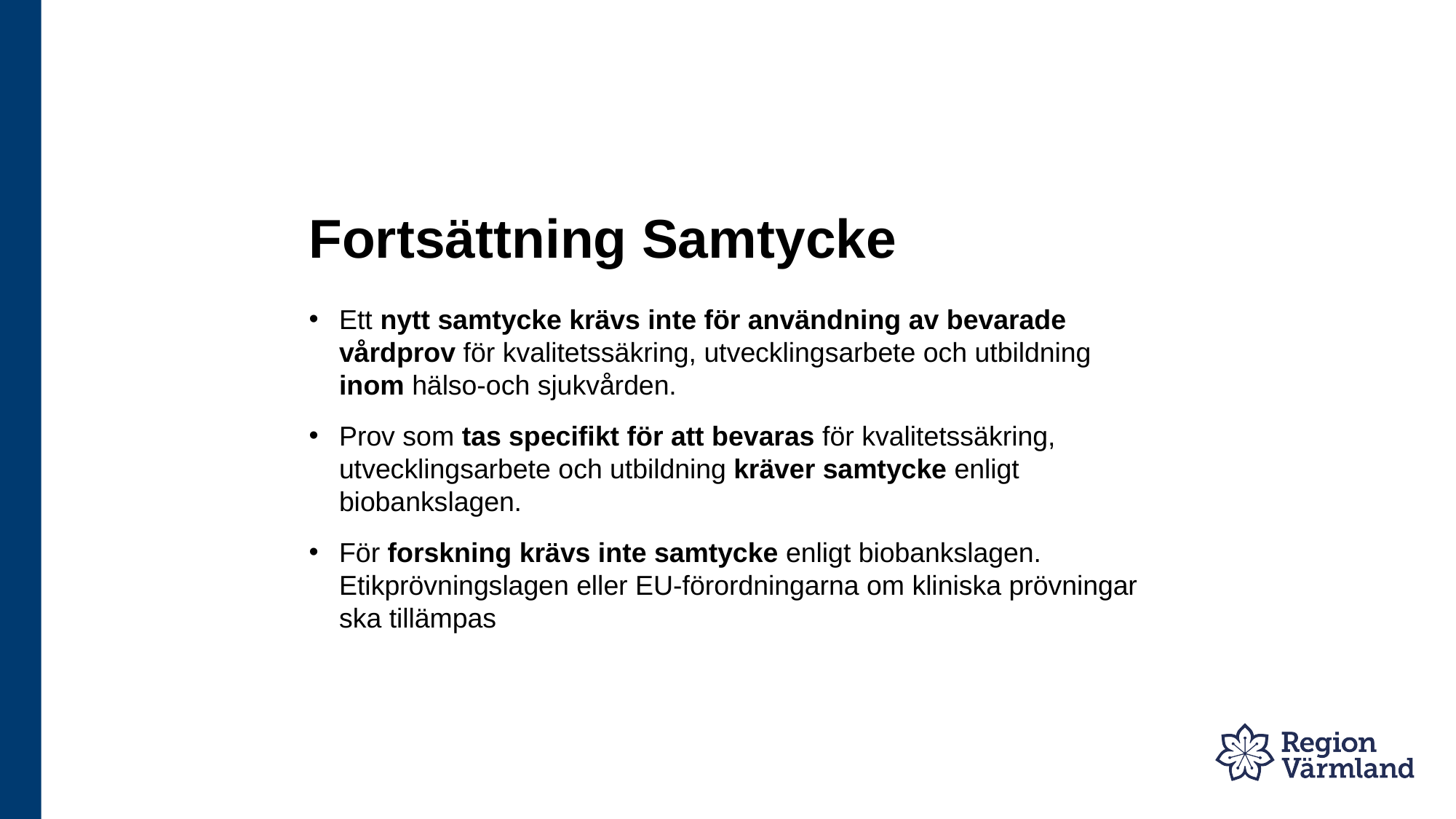

# Fortsättning Samtycke
Ett nytt samtycke krävs inte för användning av bevarade vårdprov för kvalitetssäkring, utvecklingsarbete och utbildning inom hälso-och sjukvården.
Prov som tas specifikt för att bevaras för kvalitetssäkring, utvecklingsarbete och utbildning kräver samtycke enligt biobankslagen.
För forskning krävs inte samtycke enligt biobankslagen. Etikprövningslagen eller EU-förordningarna om kliniska prövningar ska tillämpas